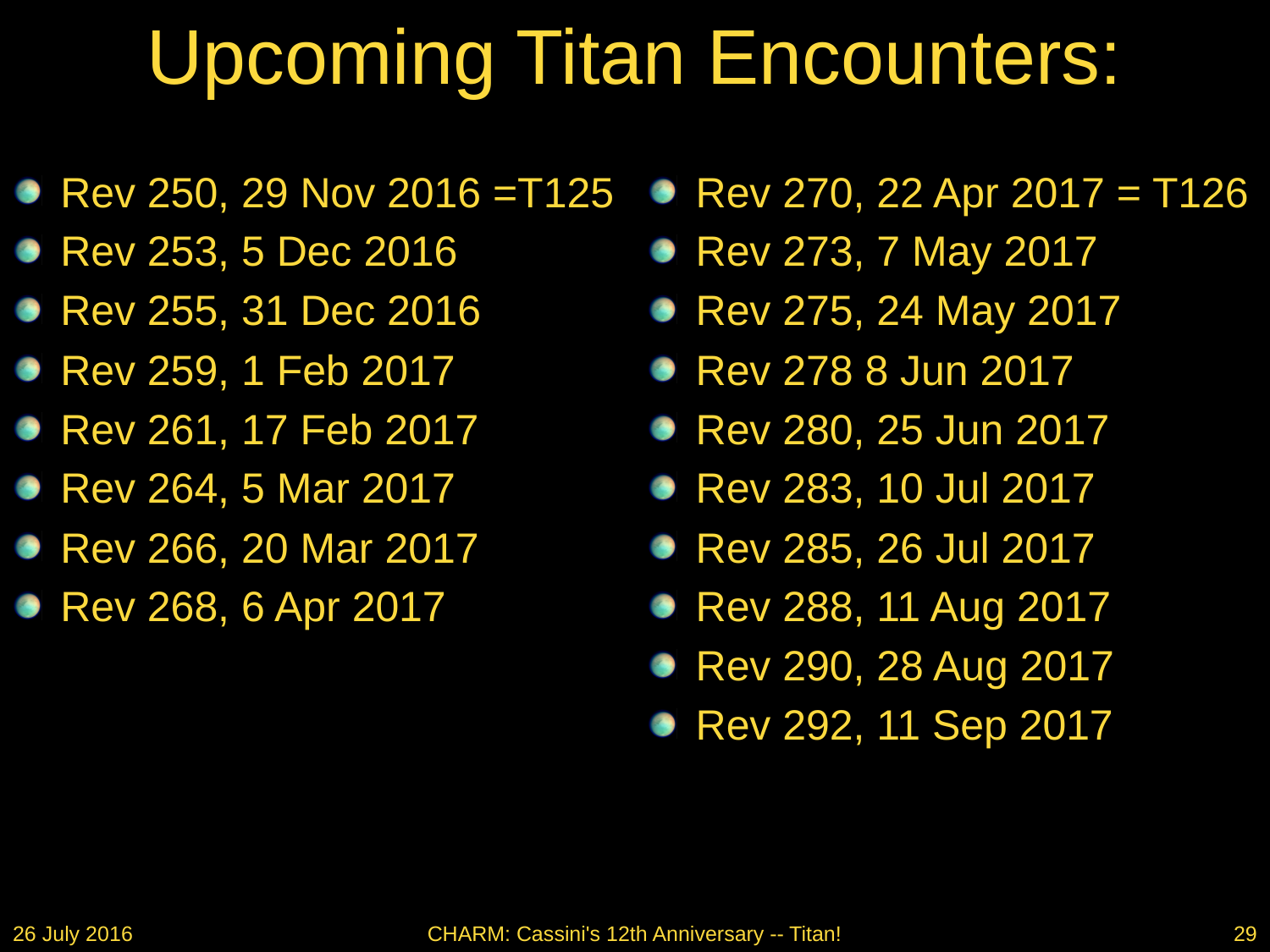

# Upcoming Titan Encounters:
Rev 250, 29 Nov 2016 =T125
Rev 253, 5 Dec 2016
Rev 255, 31 Dec 2016
Rev 259, 1 Feb 2017
Rev 261, 17 Feb 2017
Rev 264, 5 Mar 2017
Rev 266, 20 Mar 2017
Rev 268, 6 Apr 2017

Rev 270, 22 Apr 2017 = T126
Rev 273, 7 May 2017
Rev 275, 24 May 2017
Rev 278 8 Jun 2017
Rev 280, 25 Jun 2017
Rev 283, 10 Jul 2017
Rev 285, 26 Jul 2017
Rev 288, 11 Aug 2017
Rev 290, 28 Aug 2017
Rev 292, 11 Sep 2017
26 July 2016
CHARM: Cassini's 12th Anniversary -- Titan!
29